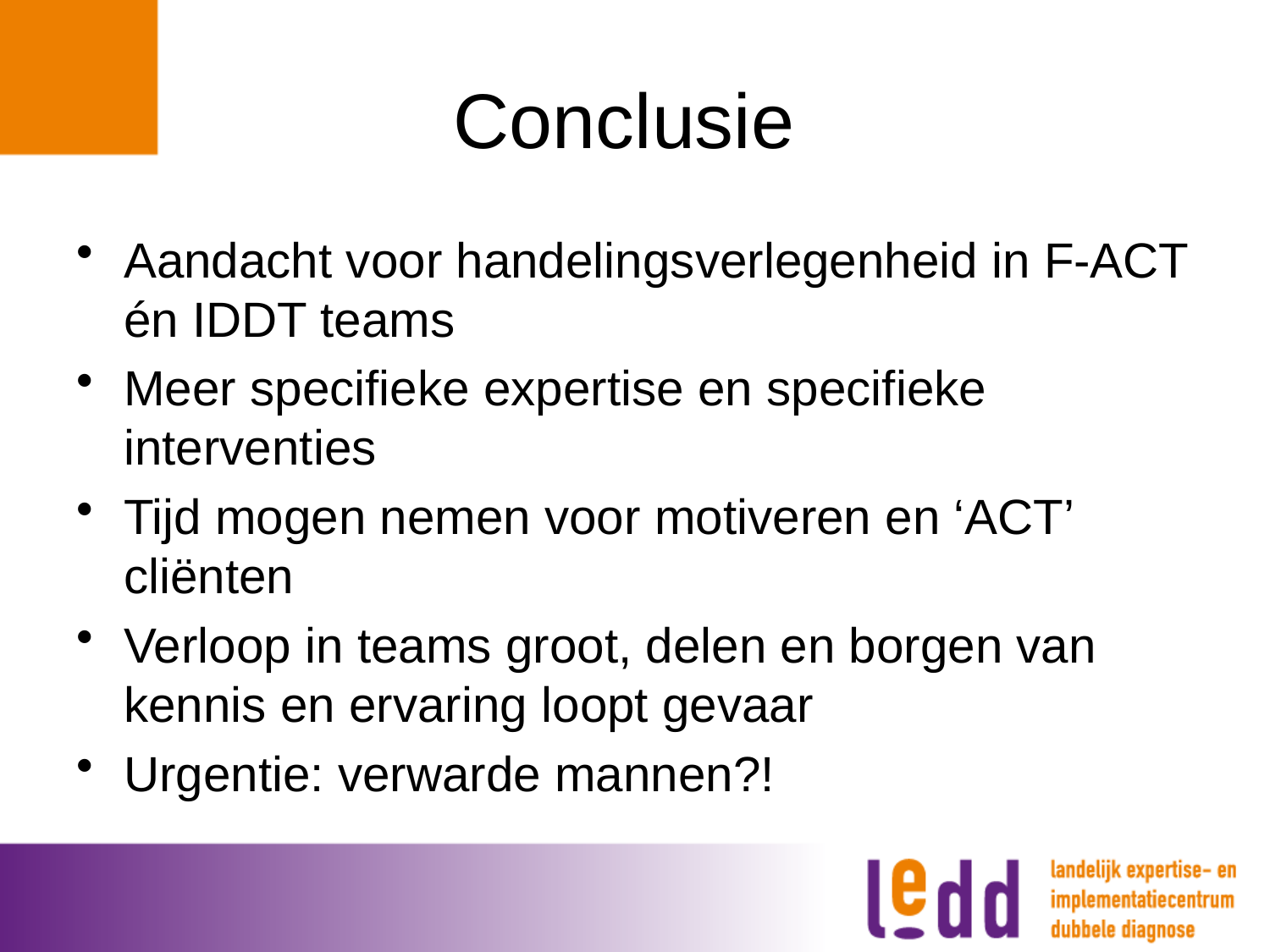

# Conclusie
Aandacht voor handelingsverlegenheid in F-ACT én IDDT teams
Meer specifieke expertise en specifieke interventies
Tijd mogen nemen voor motiveren en ‘ACT’ cliënten
Verloop in teams groot, delen en borgen van kennis en ervaring loopt gevaar
Urgentie: verwarde mannen?!